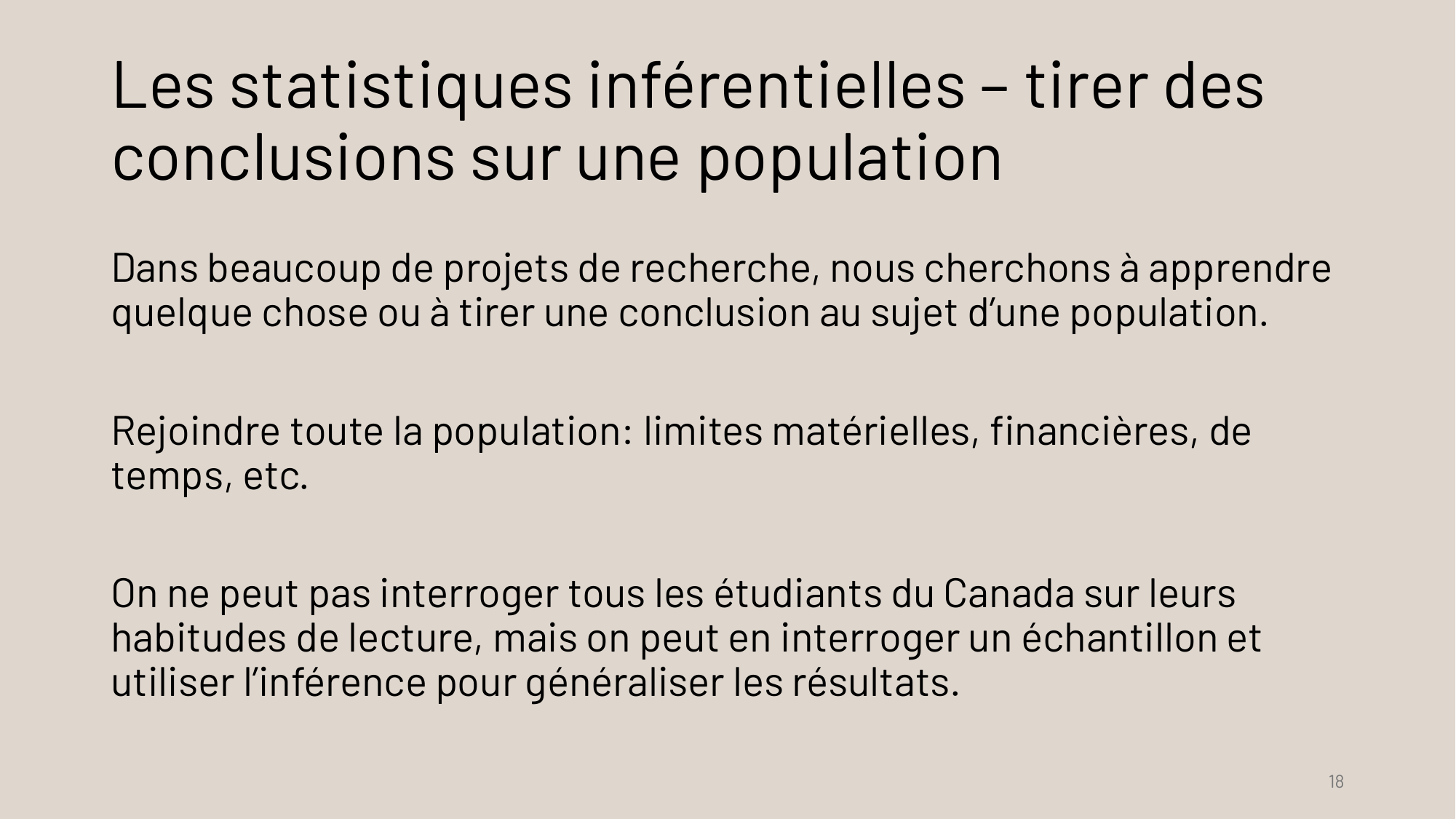

# Les statistiques inférentielles – tirer des conclusions sur une population
Dans beaucoup de projets de recherche, nous cherchons à apprendre quelque chose ou à tirer une conclusion au sujet d’une population.

Rejoindre toute la population: limites matérielles, financières, de temps, etc.

On ne peut pas interroger tous les étudiants du Canada sur leurs habitudes de lecture, mais on peut en interroger un échantillon et utiliser l’inférence pour généraliser les résultats.
18